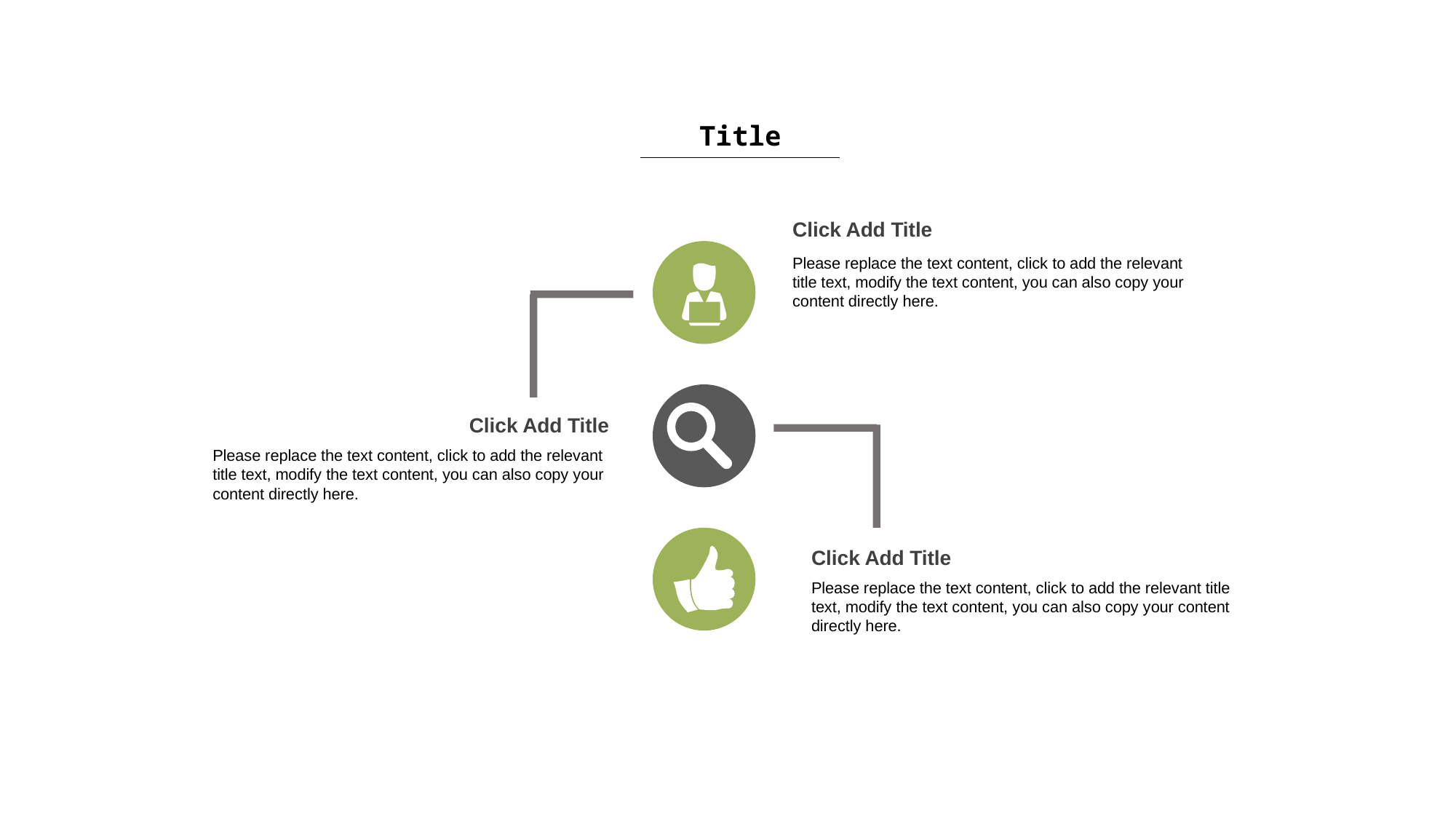

Title
Click Add Title

Please replace the text content, click to add the relevant title text, modify the text content, you can also copy your content directly here.

Click Add Title

Please replace the text content, click to add the relevant title text, modify the text content, you can also copy your content directly here.

Click Add Title

Please replace the text content, click to add the relevant title text, modify the text content, you can also copy your content directly here.